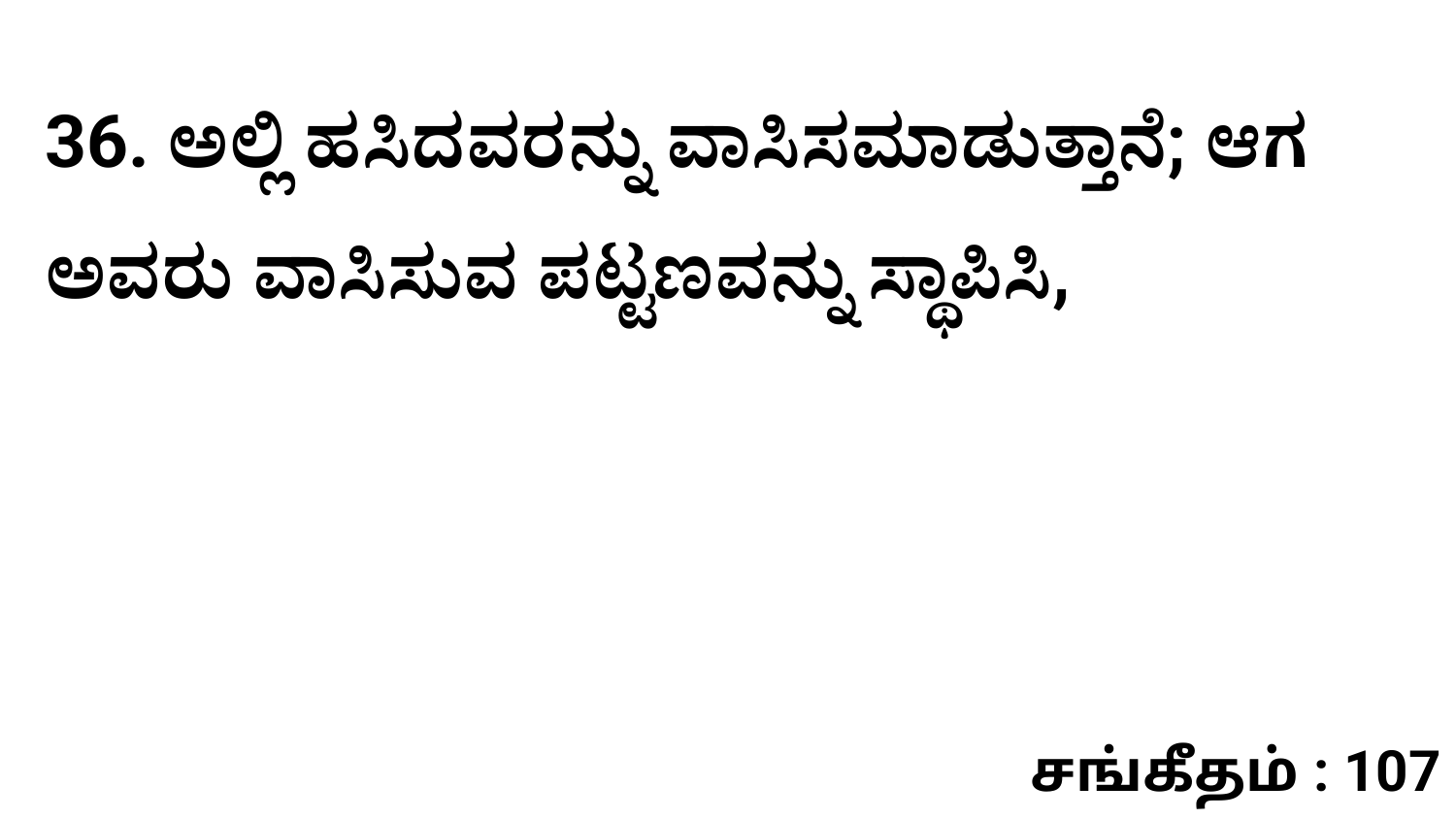

36. ಅಲ್ಲಿ ಹಸಿದವರನ್ನು ವಾಸಿಸಮಾಡುತ್ತಾನೆ; ಆಗ ಅವರು ವಾಸಿಸುವ ಪಟ್ಟಣವನ್ನು ಸ್ಥಾಪಿಸಿ,
சங்கீதம் : 107